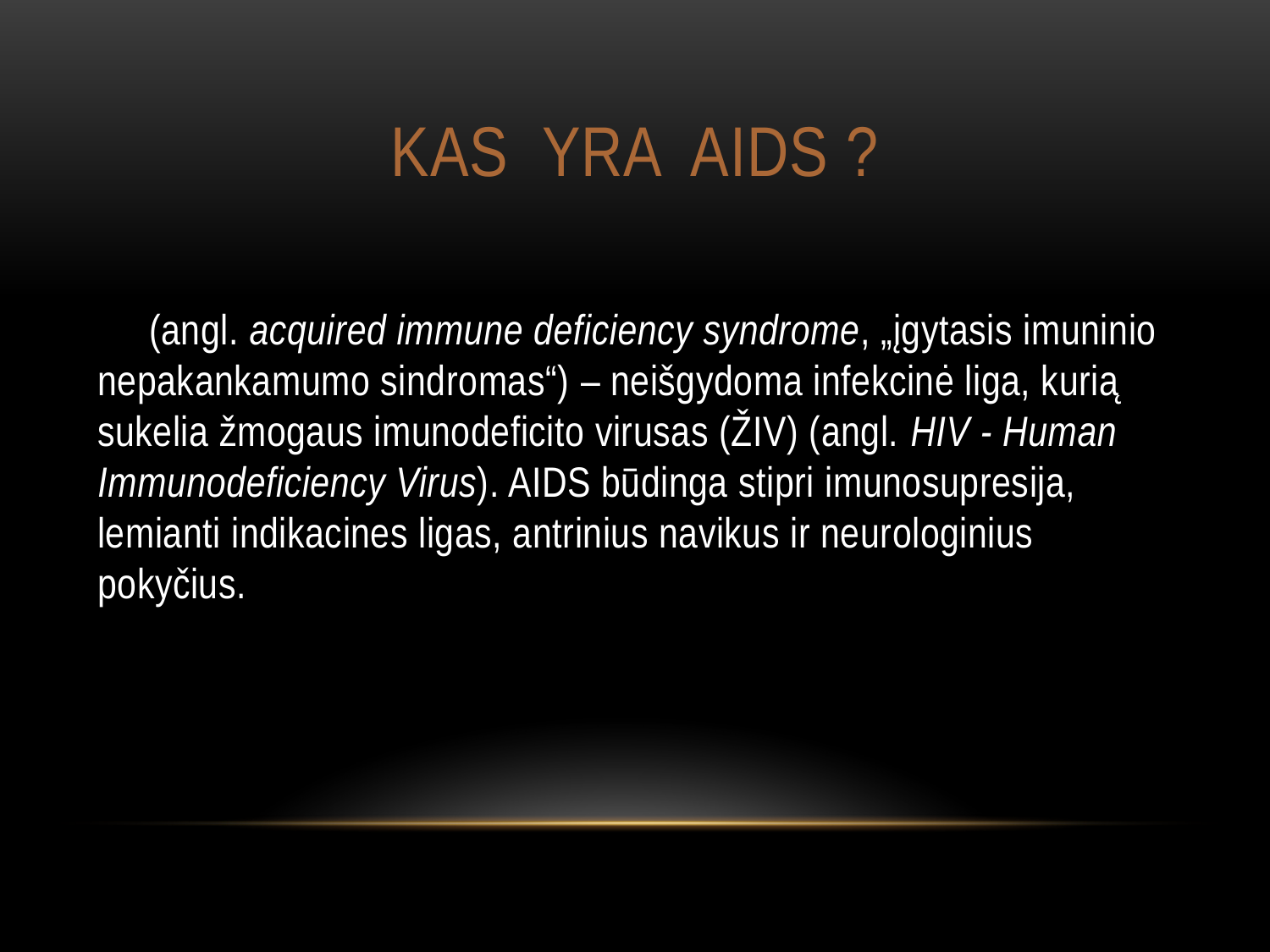

# Kas  yra  Aids ?
     (angl. acquired immune deficiency syndrome, „įgytasis imuninio nepakankamumo sindromas“) – neišgydoma infekcinė liga, kurią sukelia žmogaus imunodeficito virusas (ŽIV) (angl. HIV - Human Immunodeficiency Virus). AIDS būdinga stipri imunosupresija, lemianti indikacines ligas, antrinius navikus ir neurologinius pokyčius.